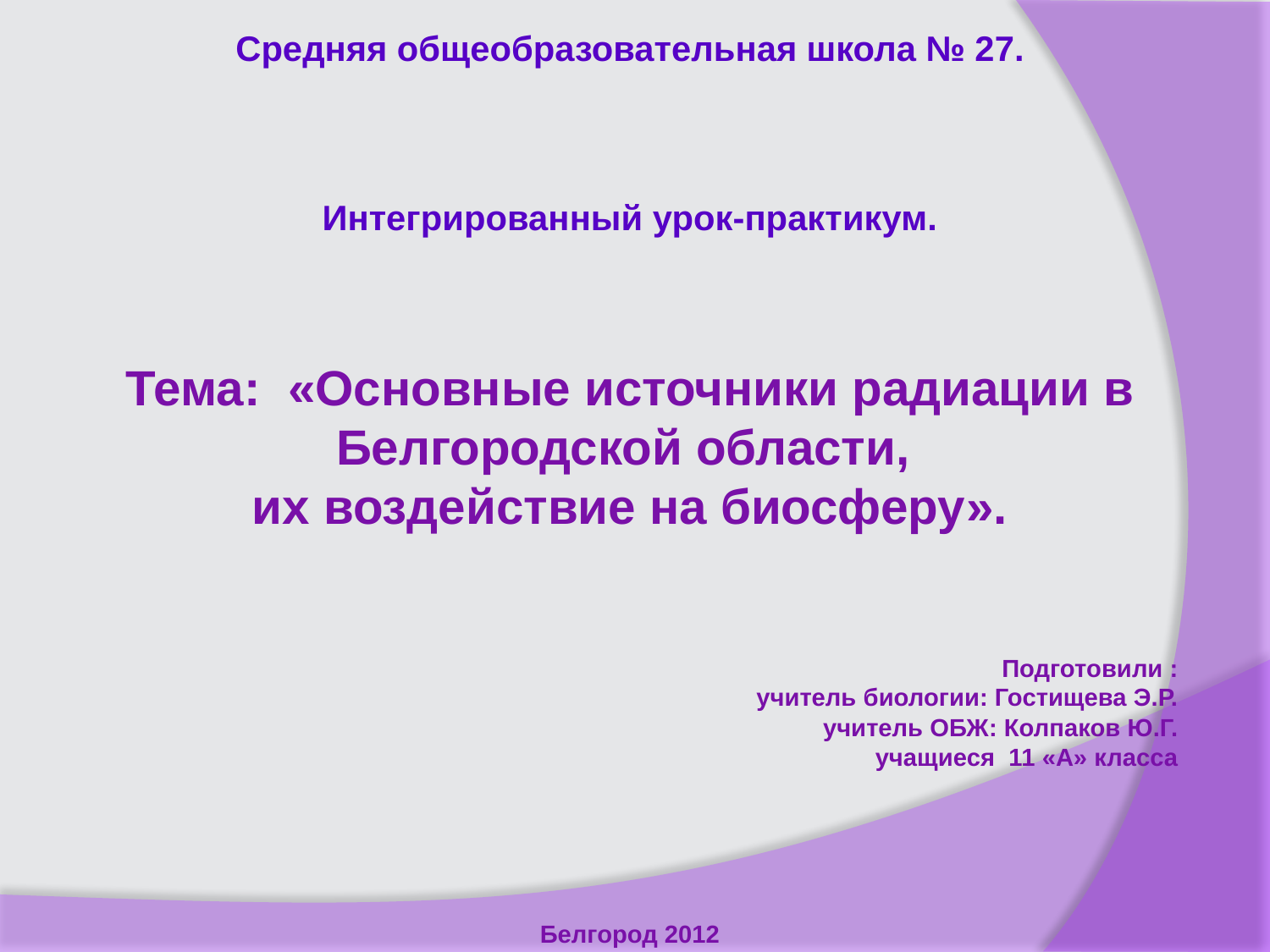

Средняя общеобразовательная школа № 27.

Интегрированный урок-практикум.

Тема:  «Основные источники радиации в Белгородской области,
их воздействие на биосферу».

Подготовили :
учитель биологии: Гостищева Э.Р.
учитель ОБЖ: Колпаков Ю.Г.
учащиеся  11 «А» класса

Белгород 2012